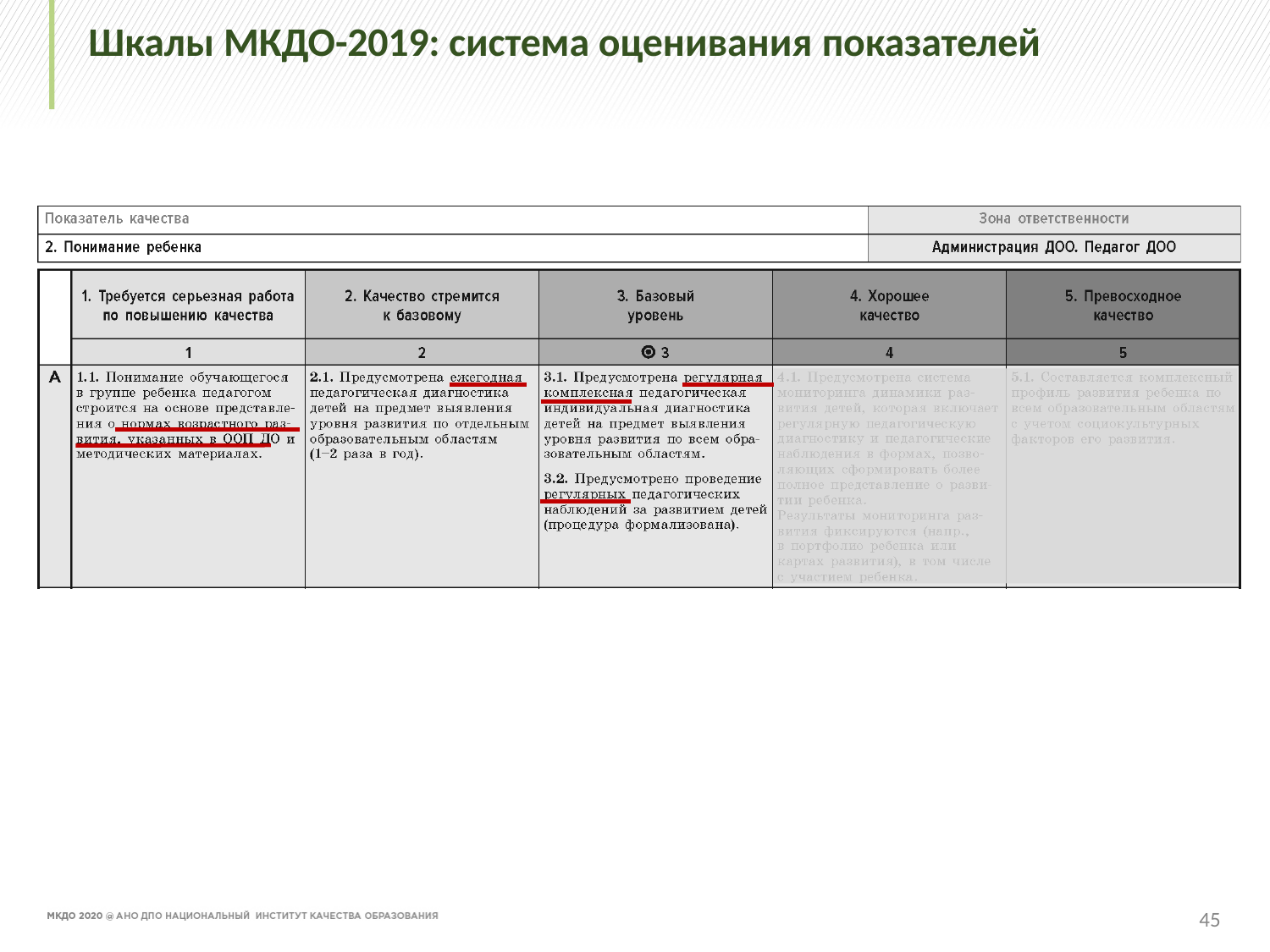

# Шкалы МКДО-2019: система оценивания показателей

45